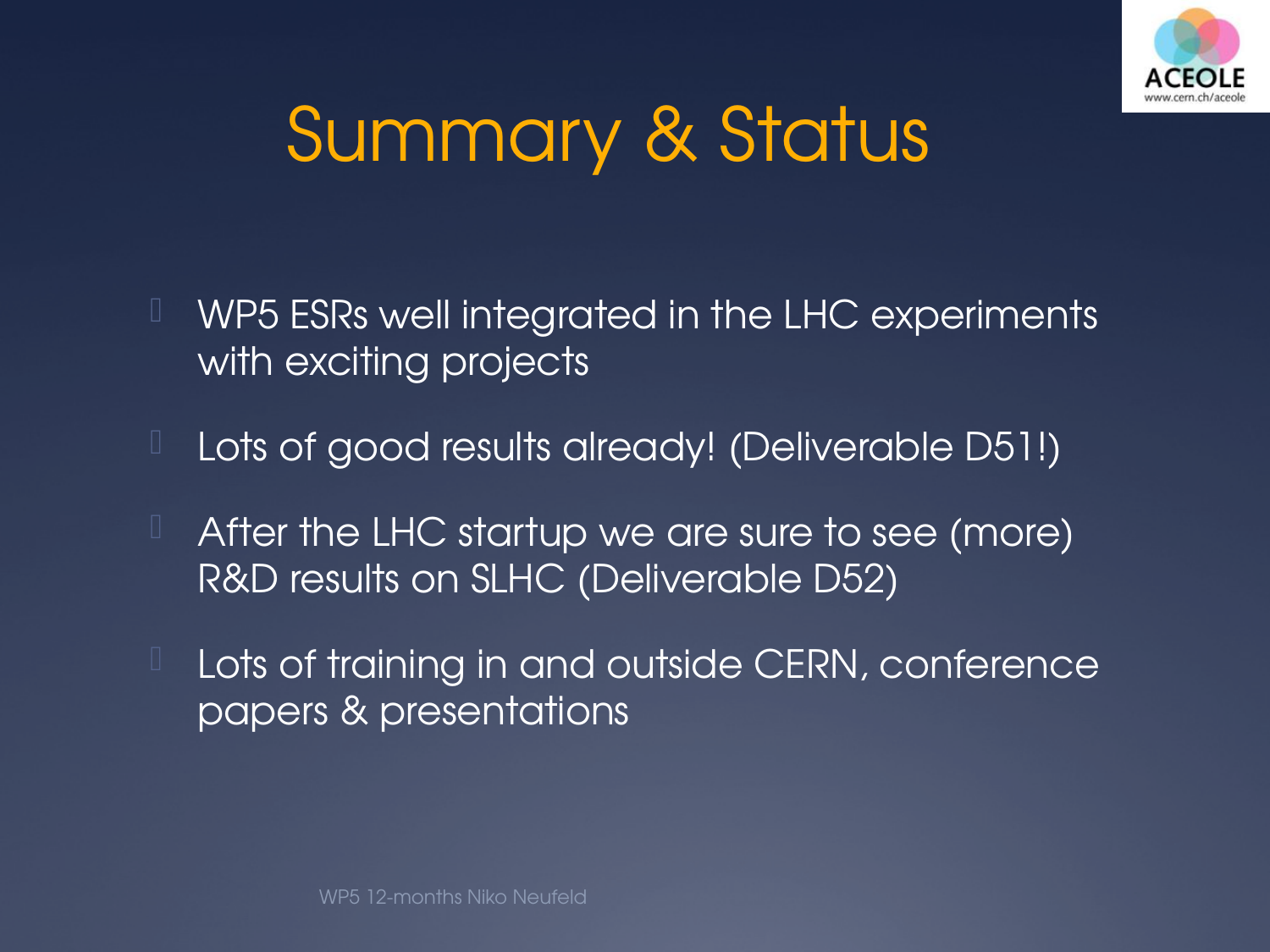

# Summary & Status
WP5 ESRs well integrated in the LHC experiments with exciting projects
Lots of good results already! (Deliverable D51!)
After the LHC startup we are sure to see (more) R&D results on SLHC (Deliverable D52)
Lots of training in and outside CERN, conference papers & presentations
WP5 12-months Niko Neufeld